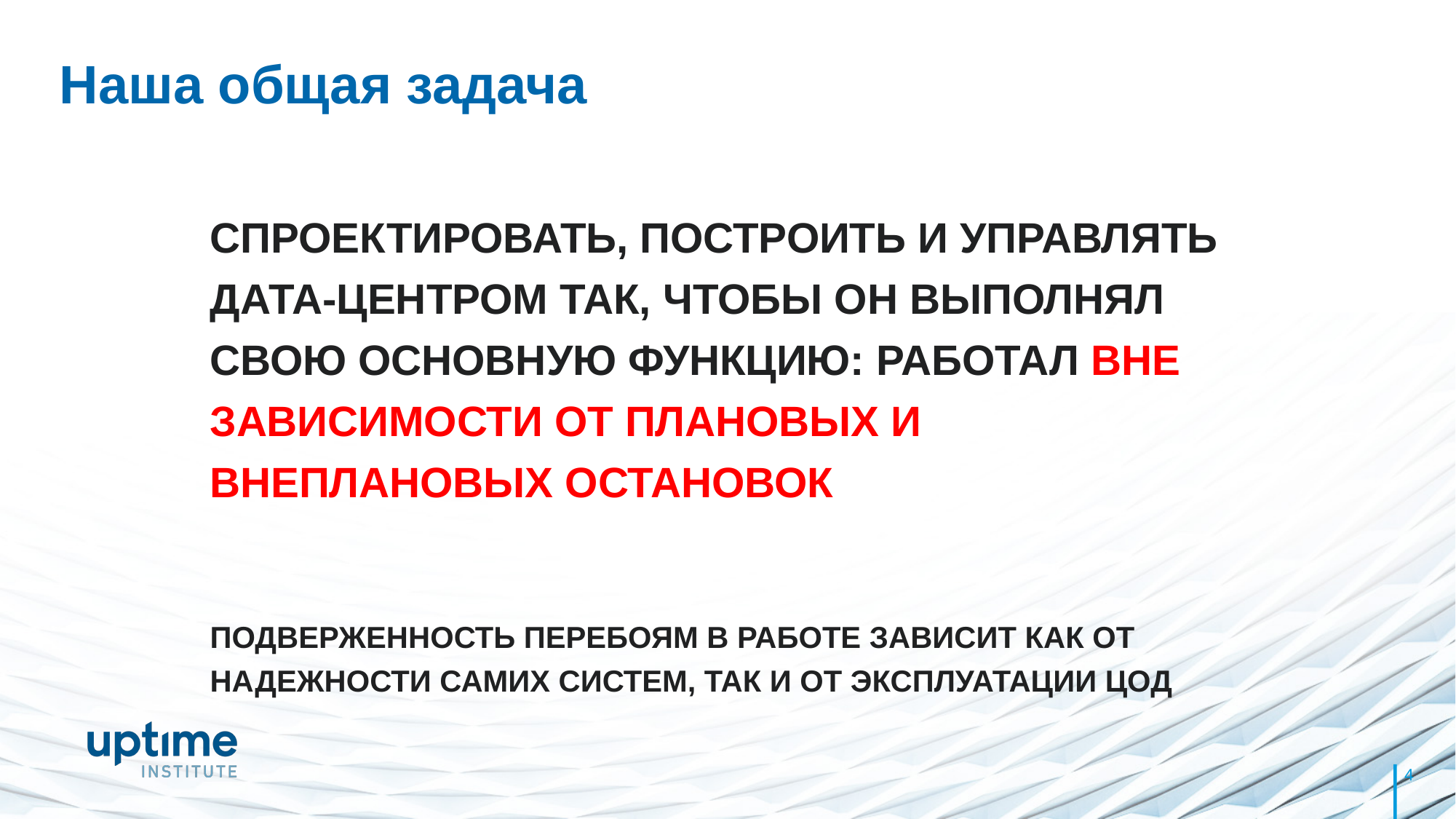

# Наша общая задача
СПРОЕКТИРОВАТЬ, ПОСТРОИТЬ И УПРАВЛЯТЬ ДАТА-ЦЕНТРОМ ТАК, ЧТОБЫ ОН ВЫПОЛНЯЛ СВОЮ ОСНОВНУЮ ФУНКЦИЮ: РАБОТАЛ ВНЕ ЗАВИСИМОСТИ ОТ ПЛАНОВЫХ И ВНЕПЛАНОВЫХ ОСТАНОВОК

ПОДВЕРЖЕННОСТЬ ПЕРЕБОЯМ В РАБОТЕ ЗАВИСИТ КАК ОТ НАДЕЖНОСТИ САМИХ СИСТЕМ, ТАК И ОТ ЭКСПЛУАТАЦИИ ЦОД
4